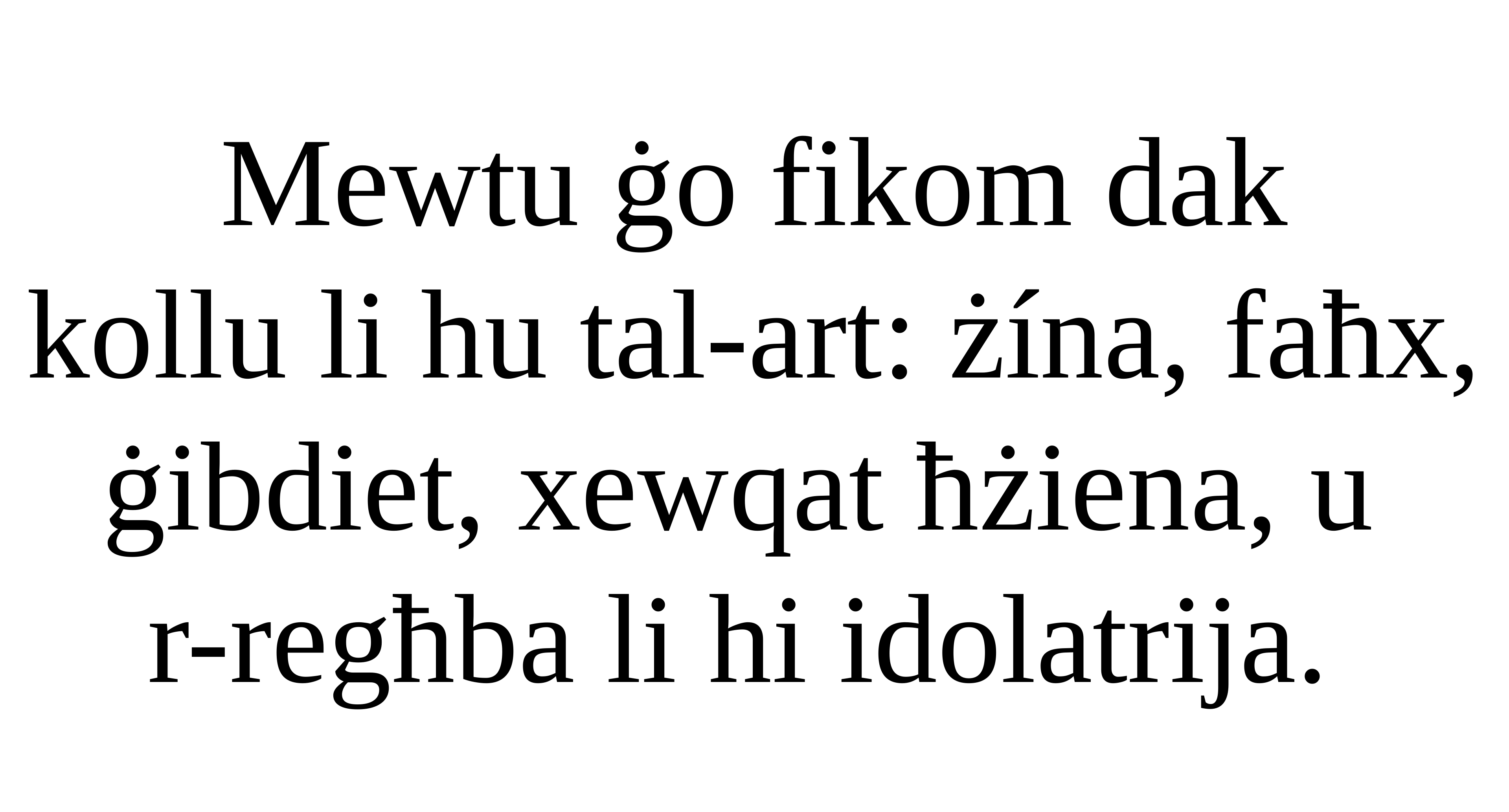

Mewtu ġo fikom dak
kollu li hu tal-art: żína, faħx, ġibdiet, xewqat ħżiena, u
r-regħba li hi idolatrija.